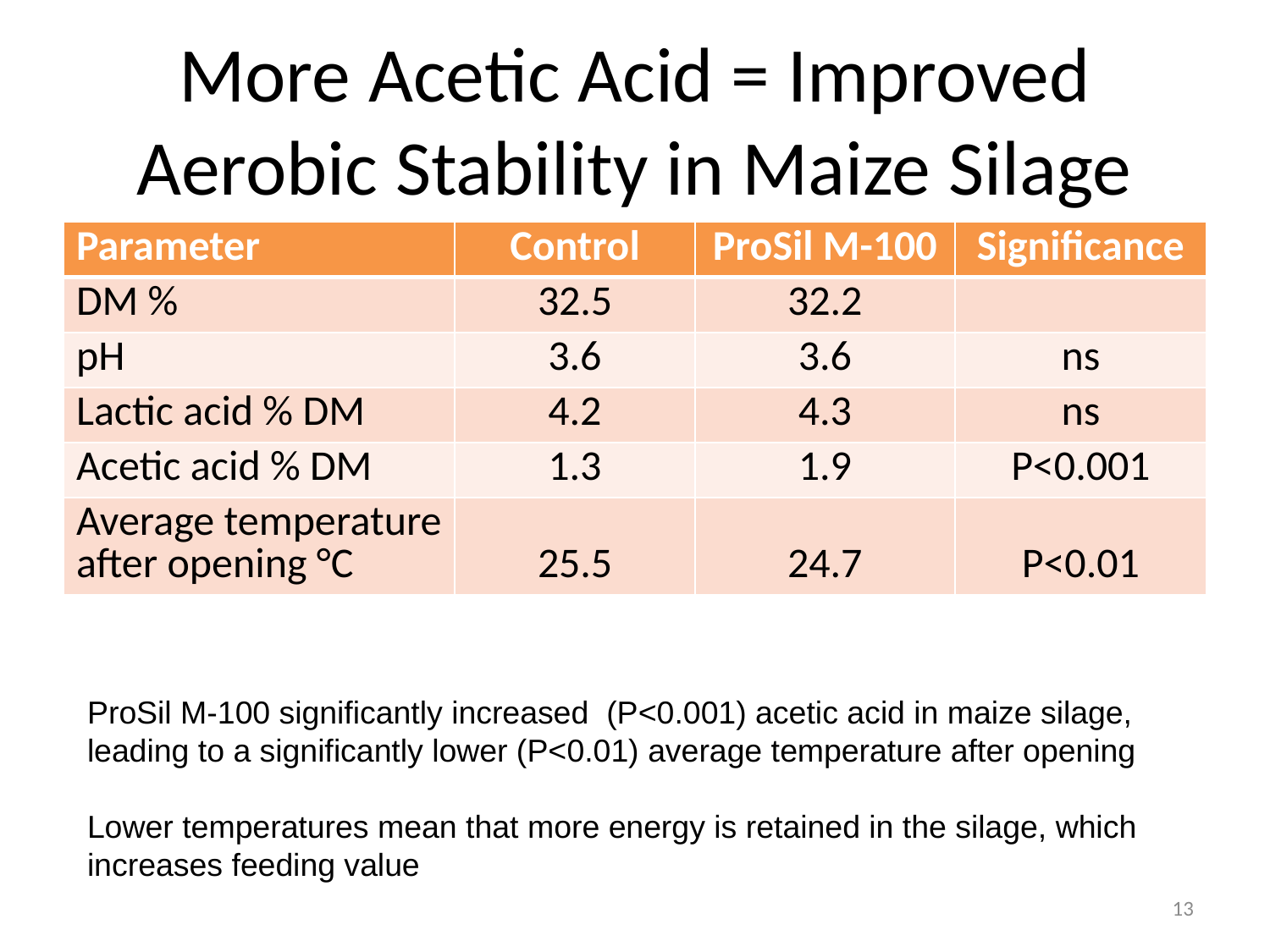

# More Acetic Acid = Improved Aerobic Stability in Maize Silage
| Parameter | Control | ProSil M-100 | Significance |
| --- | --- | --- | --- |
| DM % | 32.5 | 32.2 |  |
| pH | 3.6 | 3.6 | ns |
| Lactic acid % DM | 4.2 | 4.3 | ns |
| Acetic acid % DM | 1.3 | 1.9 | P<0.001 |
| Average temperature after opening °C | 25.5 | 24.7 | P<0.01 |
ProSil M-100 significantly increased  (P<0.001) acetic acid in maize silage,
leading to a significantly lower (P<0.01) average temperature after opening

Lower temperatures mean that more energy is retained in the silage, which increases feeding value
13